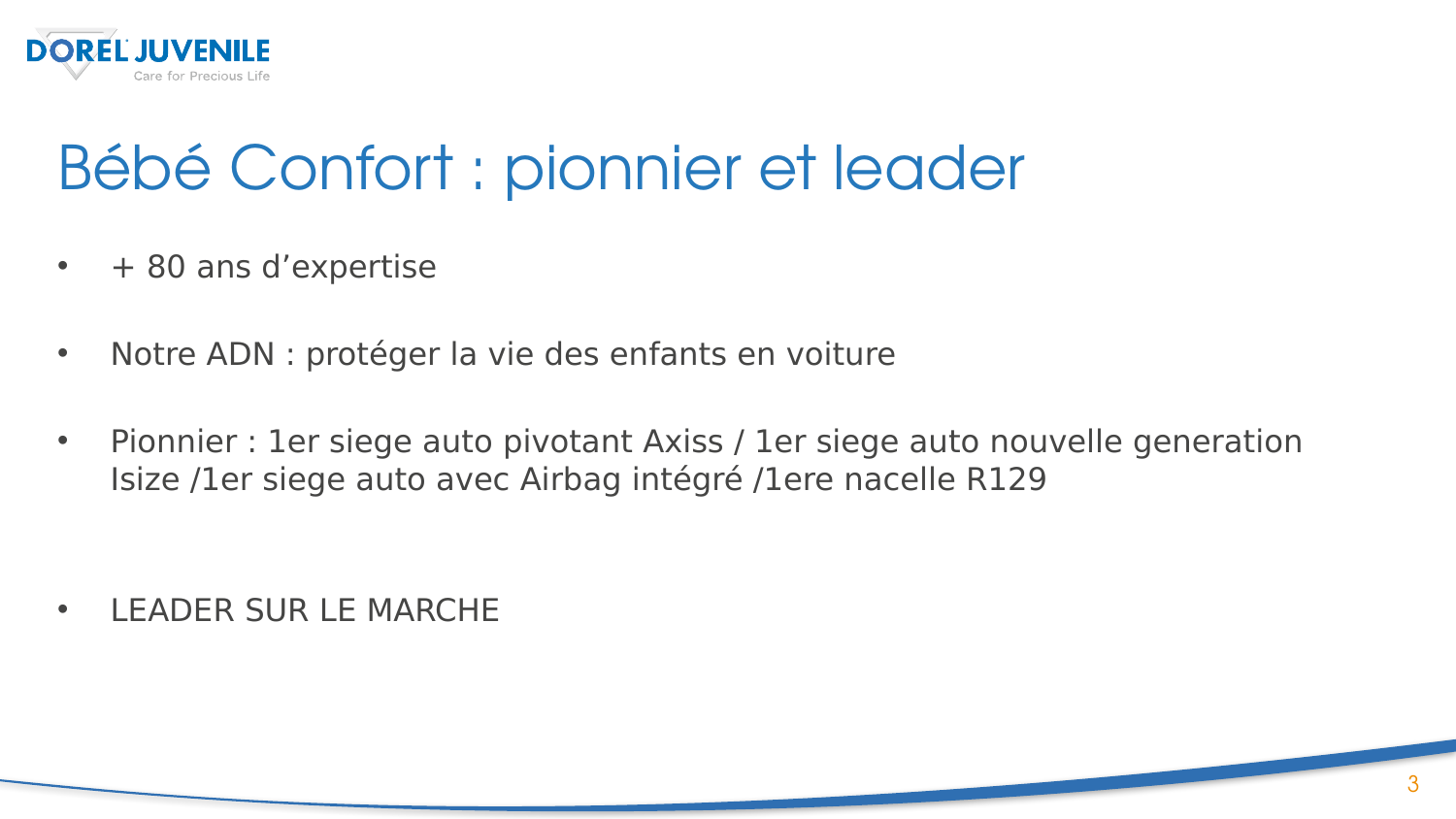

# Bébé Confort : pionnier et leader
+ 80 ans d’expertise

Notre ADN : protéger la vie des enfants en voiture

Pionnier : 1er siege auto pivotant Axiss / 1er siege auto nouvelle generation Isize /1er siege auto avec Airbag intégré /1ere nacelle R129

LEADER SUR LE MARCHE